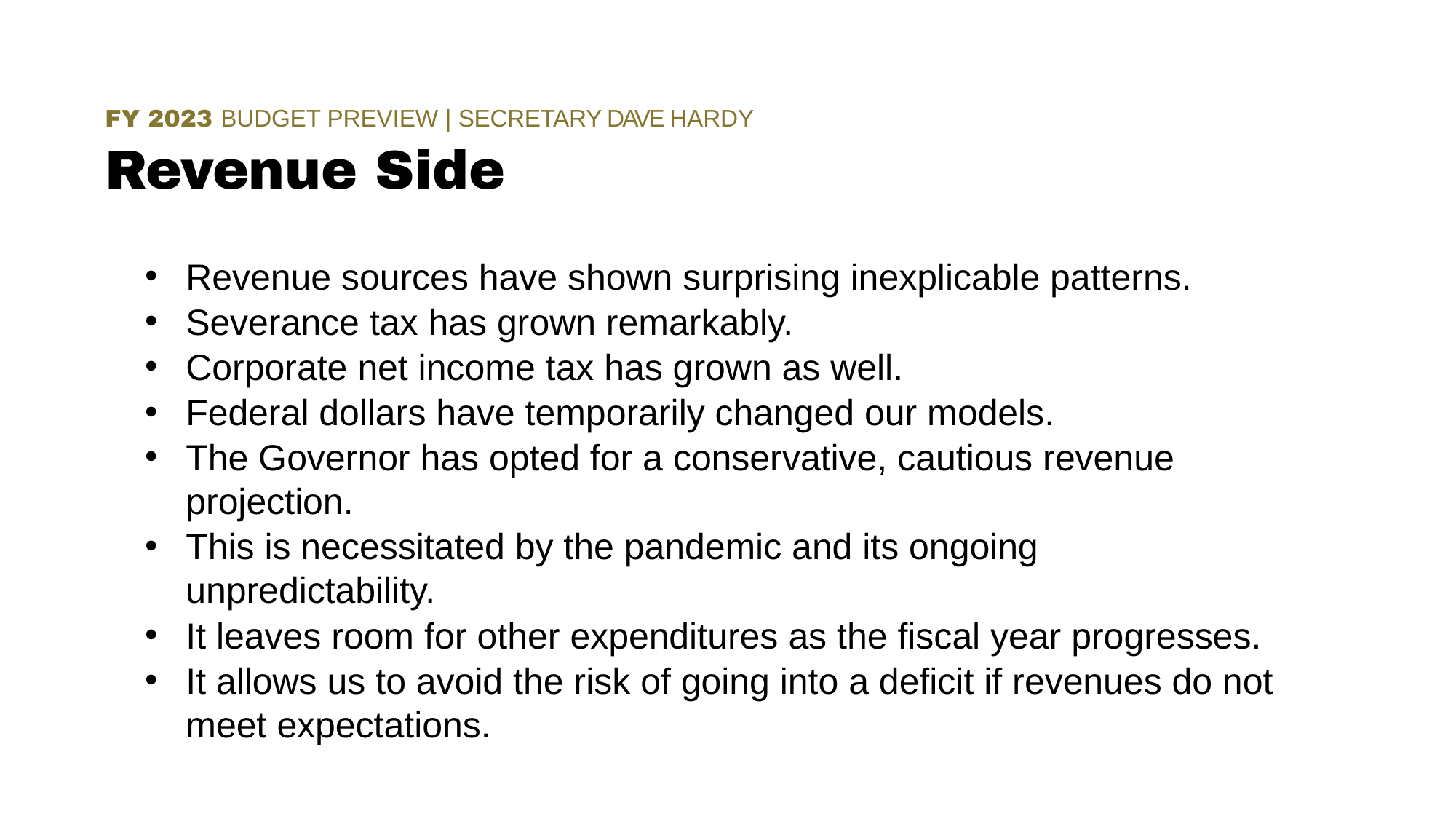

FY 2023 BUDGET PREVIEW | SECRETARY DAVE HARDY
# Revenue Side
Revenue sources have shown surprising inexplicable patterns.
Severance tax has grown remarkably.
Corporate net income tax has grown as well.
Federal dollars have temporarily changed our models.
The Governor has opted for a conservative, cautious revenue projection.
This is necessitated by the pandemic and its ongoing unpredictability.
It leaves room for other expenditures as the fiscal year progresses.
It allows us to avoid the risk of going into a deficit if revenues do not meet expectations.